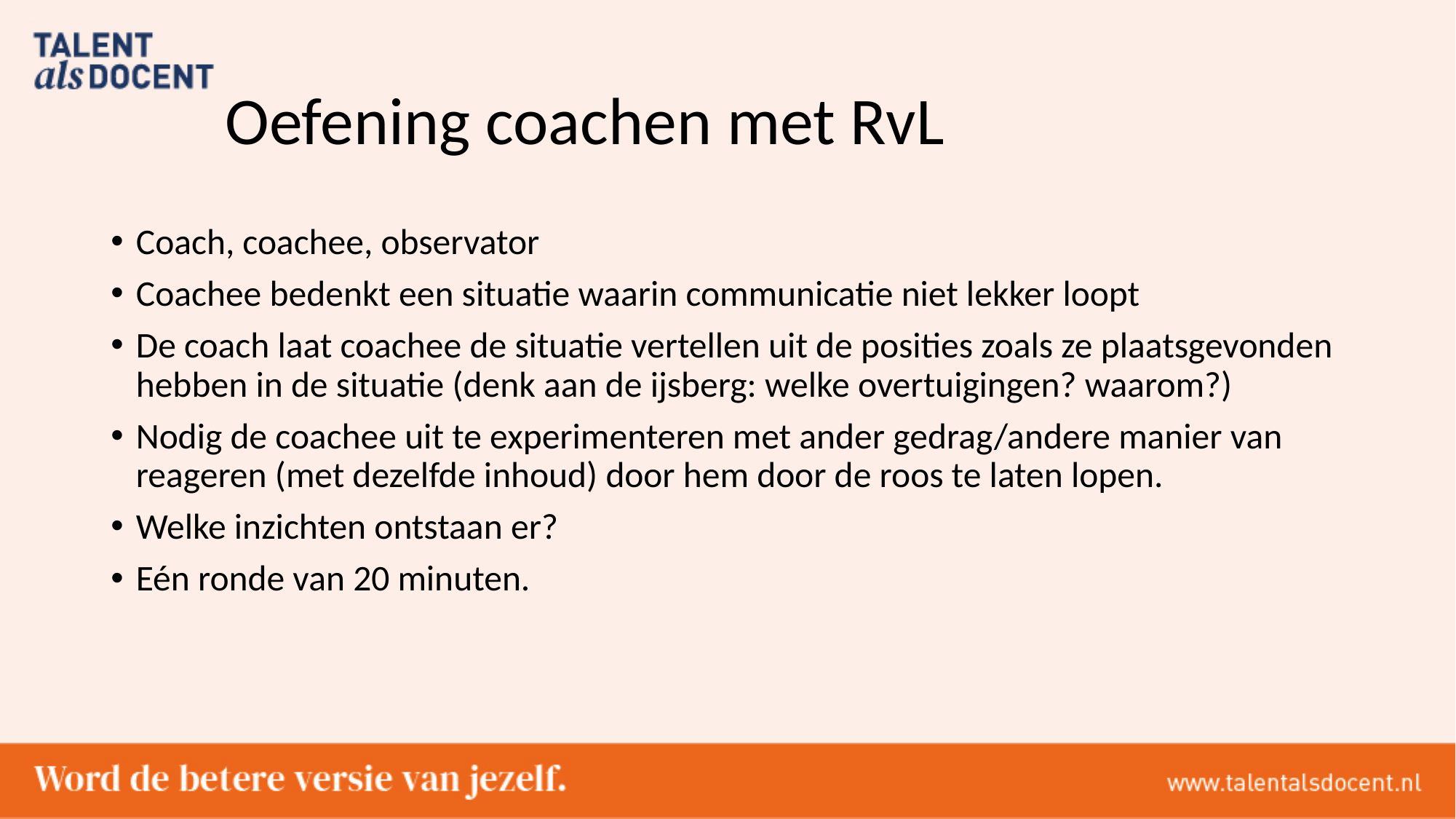

# Oefening coachen met RvL
Coach, coachee, observator
Coachee bedenkt een situatie waarin communicatie niet lekker loopt
De coach laat coachee de situatie vertellen uit de posities zoals ze plaatsgevonden hebben in de situatie (denk aan de ijsberg: welke overtuigingen? waarom?)
Nodig de coachee uit te experimenteren met ander gedrag/andere manier van reageren (met dezelfde inhoud) door hem door de roos te laten lopen.
Welke inzichten ontstaan er?
Eén ronde van 20 minuten.